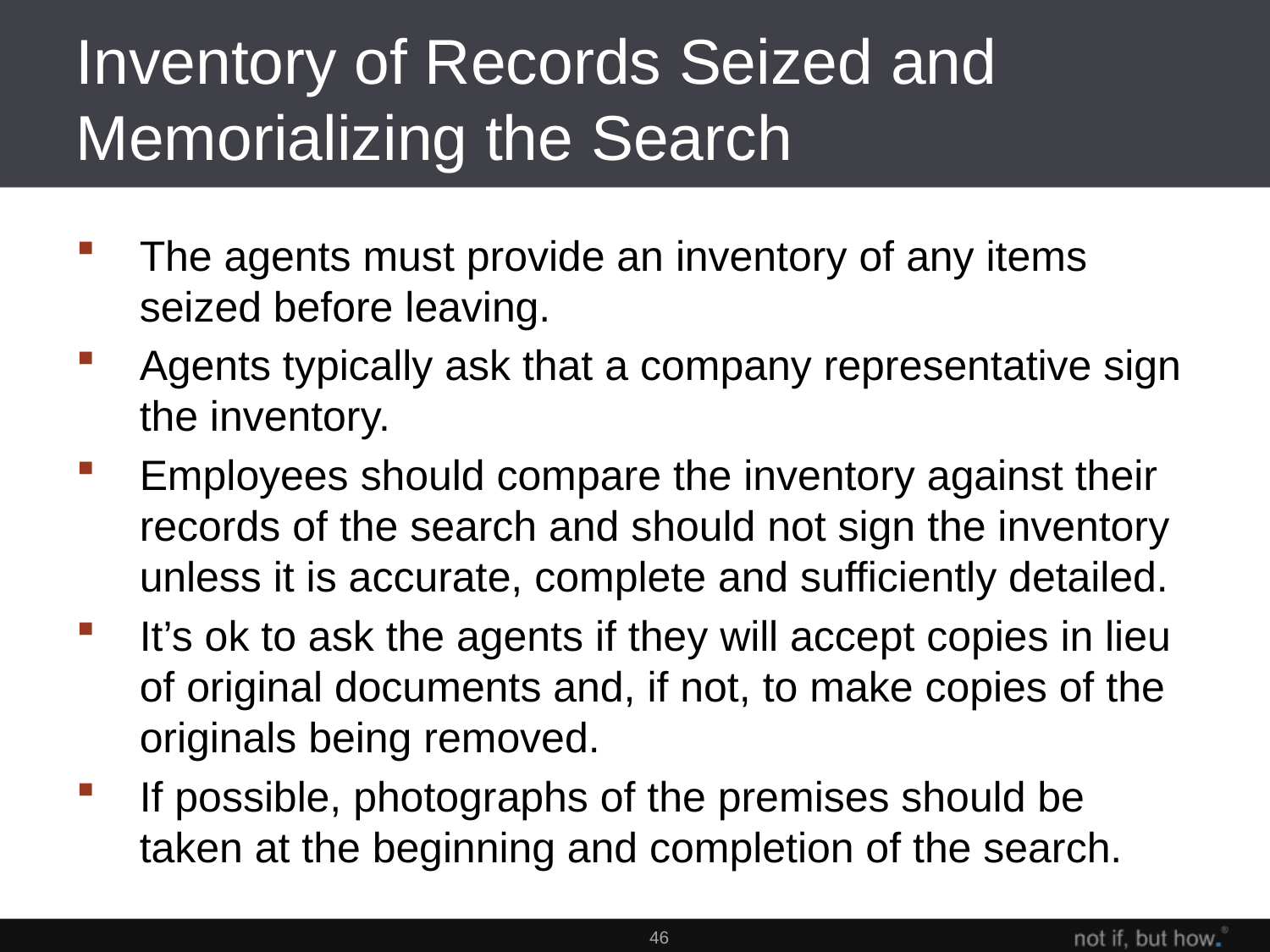

# Inventory of Records Seized and Memorializing the Search
The agents must provide an inventory of any items seized before leaving.
Agents typically ask that a company representative sign the inventory.
Employees should compare the inventory against their records of the search and should not sign the inventory unless it is accurate, complete and sufficiently detailed.
It’s ok to ask the agents if they will accept copies in lieu of original documents and, if not, to make copies of the originals being removed.
If possible, photographs of the premises should be taken at the beginning and completion of the search.